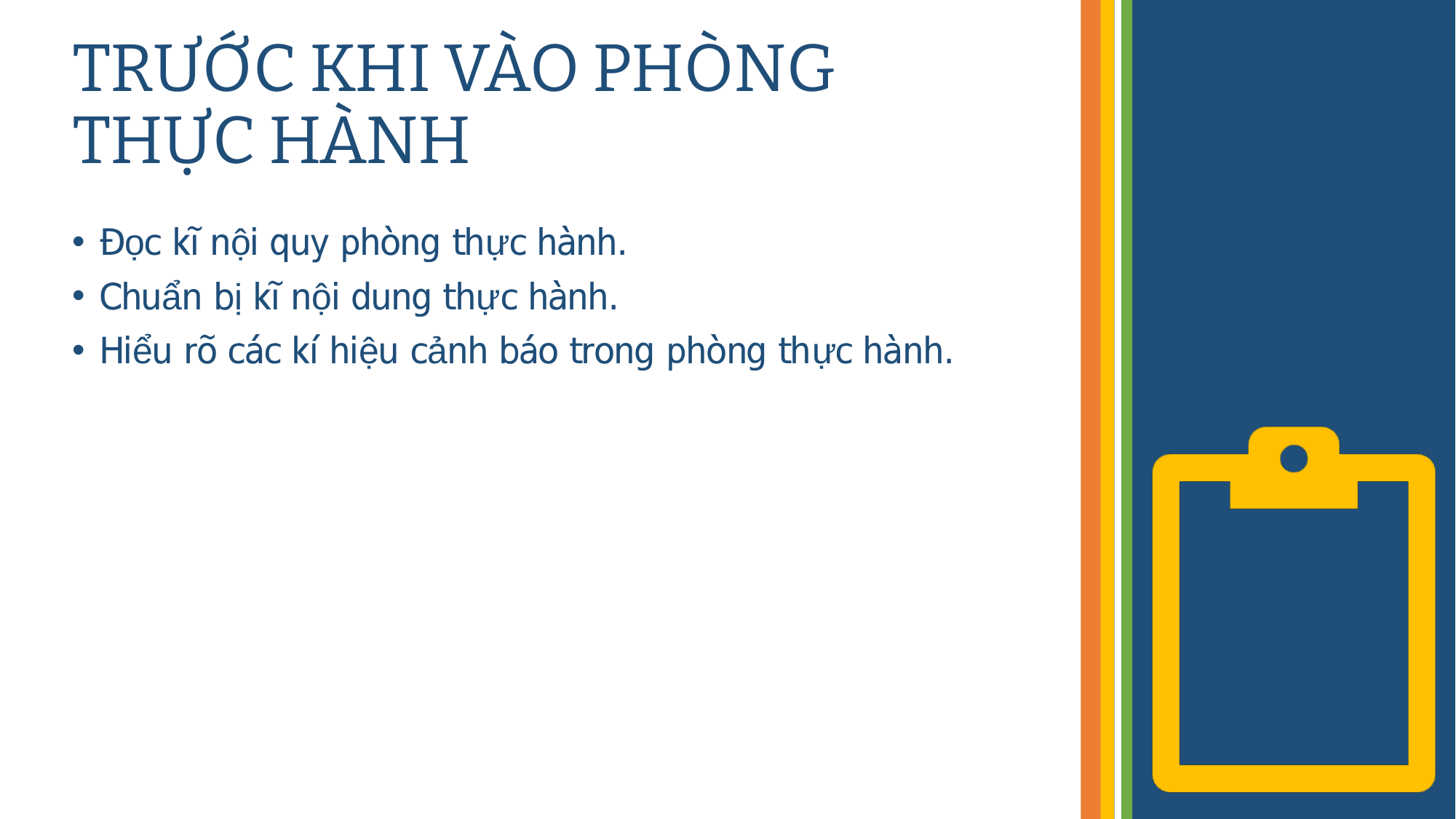

# TRƯỚC KHI VÀO PHÒNG     THỰC HÀNH
Đọc kĩ nội quy phòng thực hành.
Chuẩn bị kĩ nội dung thực hành.
Hiểu rõ các kí hiệu cảnh báo trong phòng thực hành.